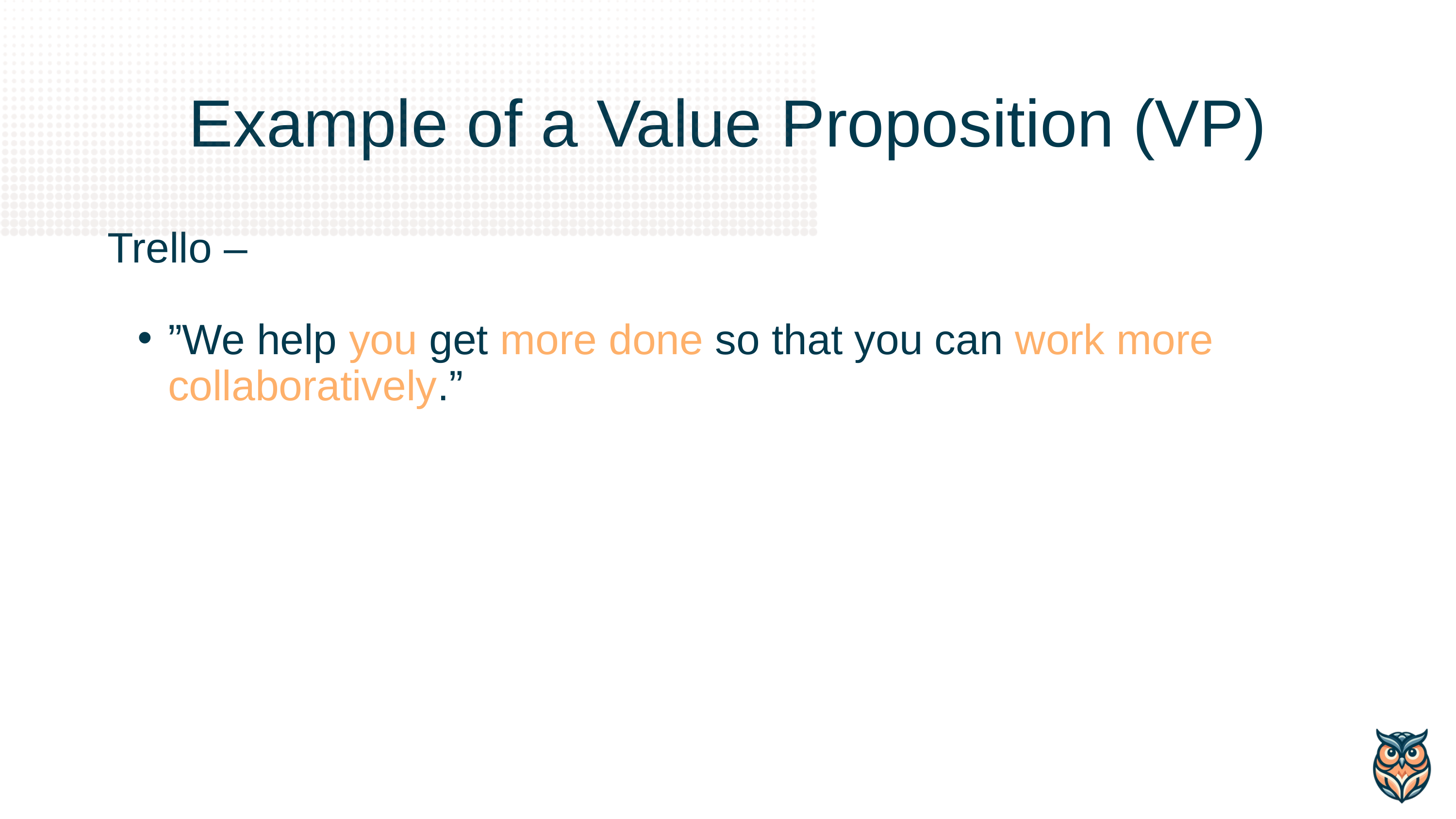

Example of a Value Proposition (VP)
Trello –

”We help you get more done so that you can work more collaboratively.”